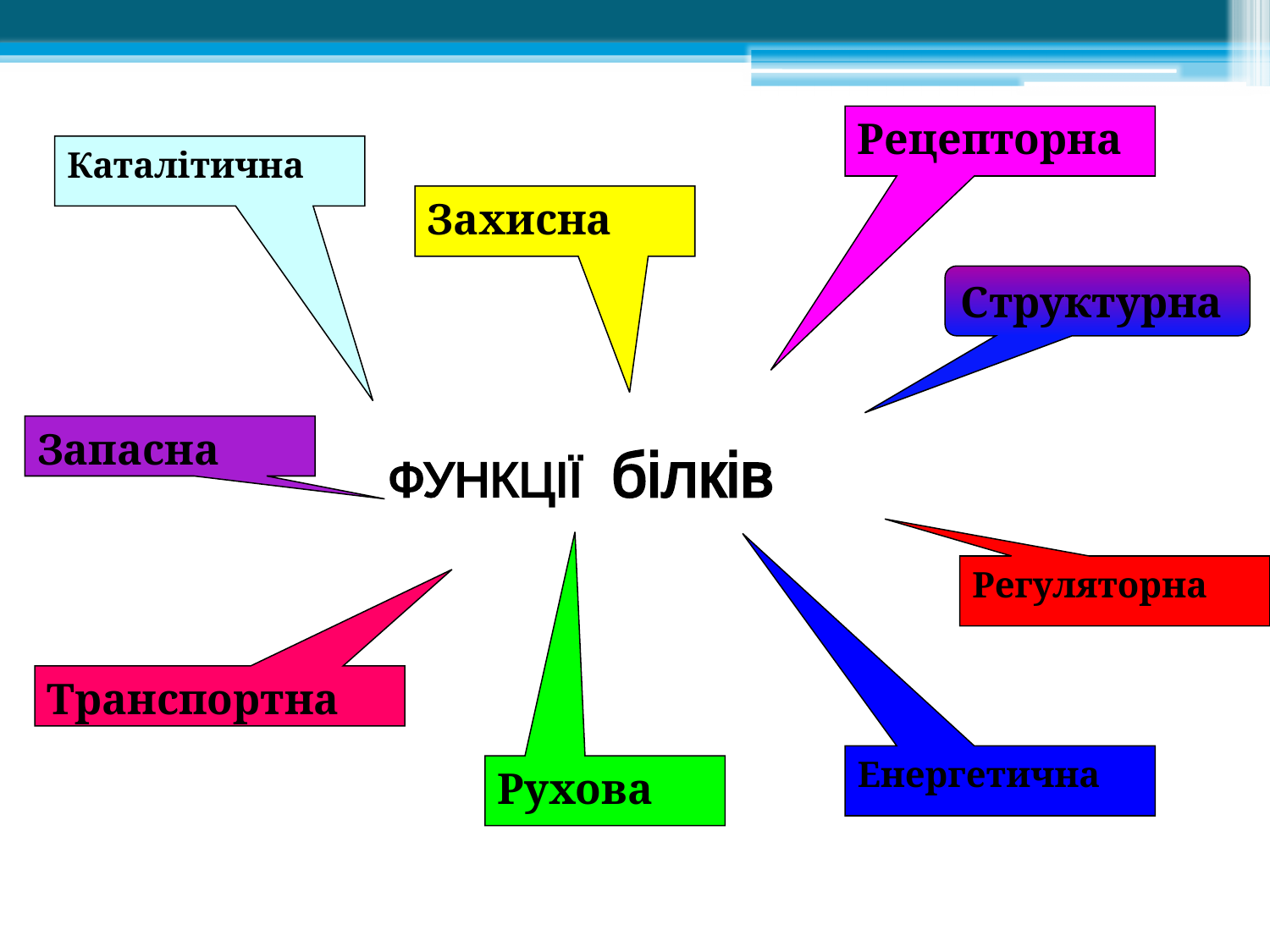

Рецепторна
Каталітична
Захисна
Структурна
            ФУНКЦІЇ білків
Запасна
Регуляторна
Транспортна
Енергетична
Рухова